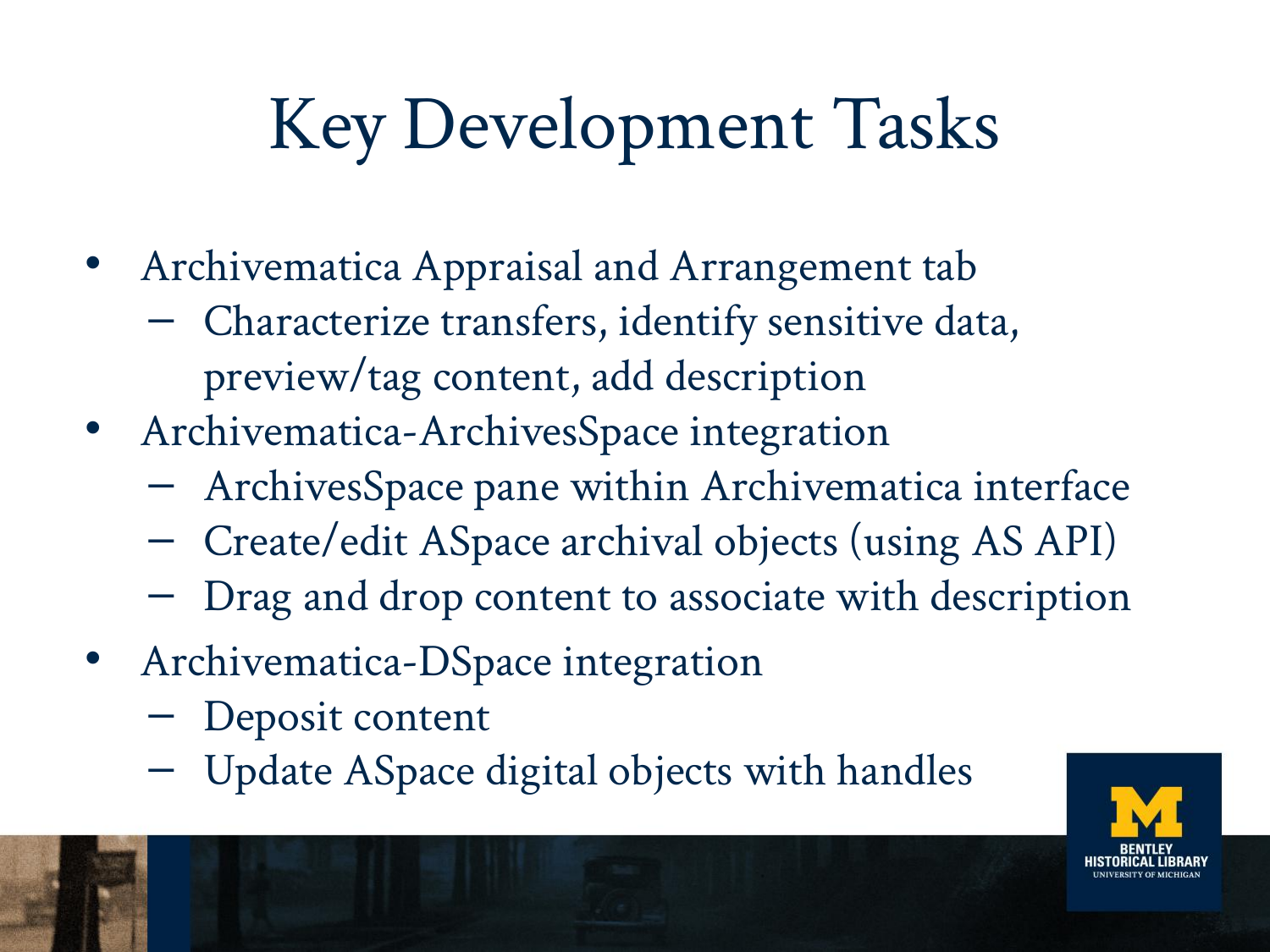

# Key Development Tasks
Archivematica Appraisal and Arrangement tab
Characterize transfers, identify sensitive data, preview/tag content, add description
Archivematica-ArchivesSpace integration
ArchivesSpace pane within Archivematica interface
Create/edit ASpace archival objects (using AS API)
Drag and drop content to associate with description
Archivematica-DSpace integration
Deposit content
Update ASpace digital objects with handles